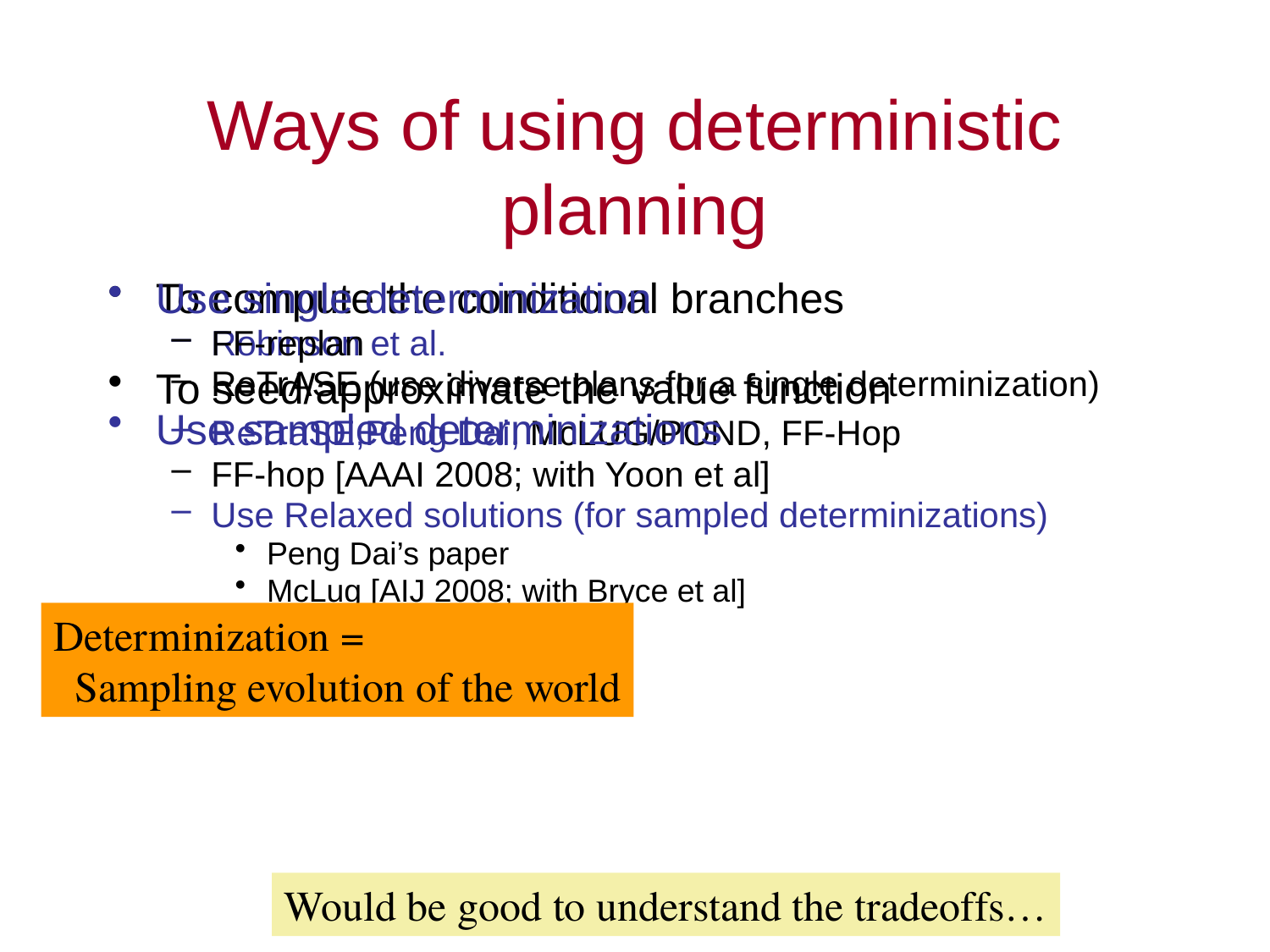

# Ways of using deterministic planning
To compute the conditional branches
Robinson et al.
To seed/approximate the value function
ReTraSE,Peng Dai, McLUG/POND, FF-Hop

Use single determinization
FF-replan
ReTrASE (use diverse plans for a single determinization)
Use sampled determinizations
FF-hop [AAAI 2008; with Yoon et al]
Use Relaxed solutions (for sampled determinizations)
Peng Dai’s paper
McLug [AIJ 2008; with Bryce et al]
Determinization =
  Sampling evolution of the world
Would be good to understand the tradeoffs…